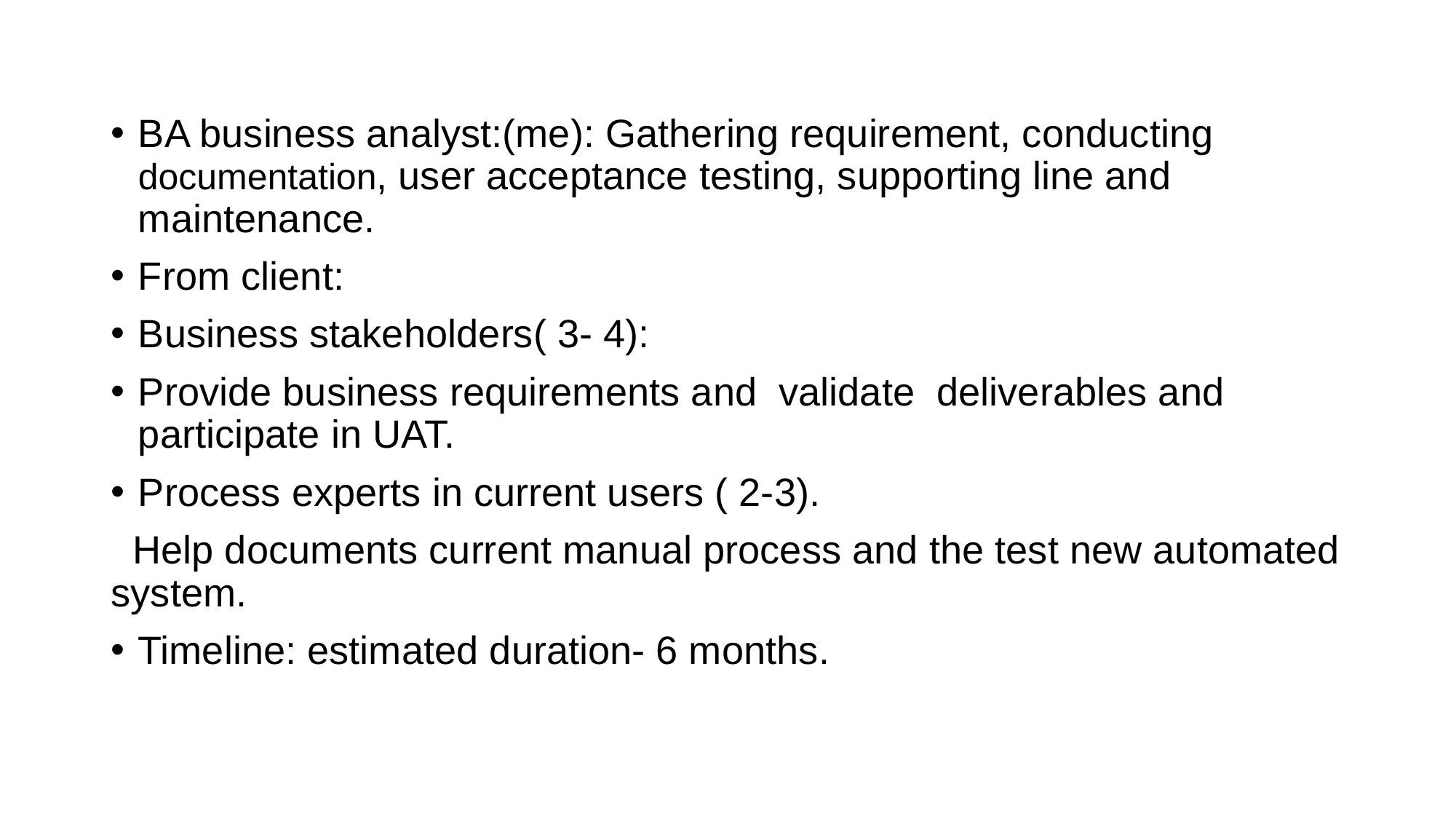

#
BA business analyst:(me): Gathering requirement, conducting documentation, user acceptance testing, supporting line and maintenance.
From client:
Business stakeholders( 3- 4):
Provide business requirements and  validate  deliverables and participate in UAT.
Process experts in current users ( 2-3).
  Help documents current manual process and the test new automated system.
Timeline: estimated duration- 6 months.